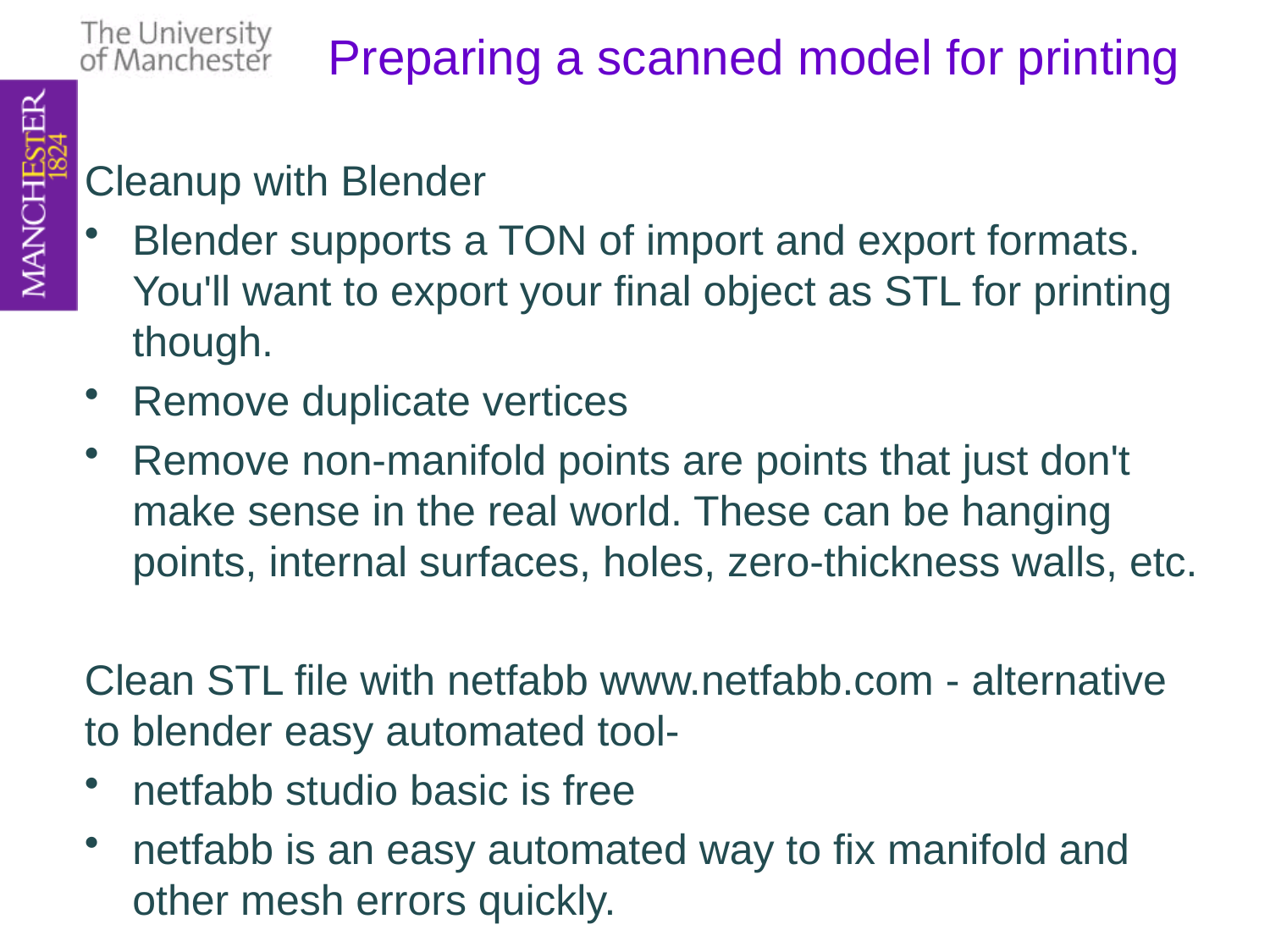

# Preparing a scanned model for printing
Cleanup with Blender
Blender supports a TON of import and export formats. You'll want to export your final object as STL for printing though.
Remove duplicate vertices
Remove non-manifold points are points that just don't make sense in the real world. These can be hanging points, internal surfaces, holes, zero-thickness walls, etc.

Clean STL file with netfabb www.netfabb.com - alternative to blender easy automated tool-
netfabb studio basic is free
netfabb is an easy automated way to fix manifold and other mesh errors quickly.